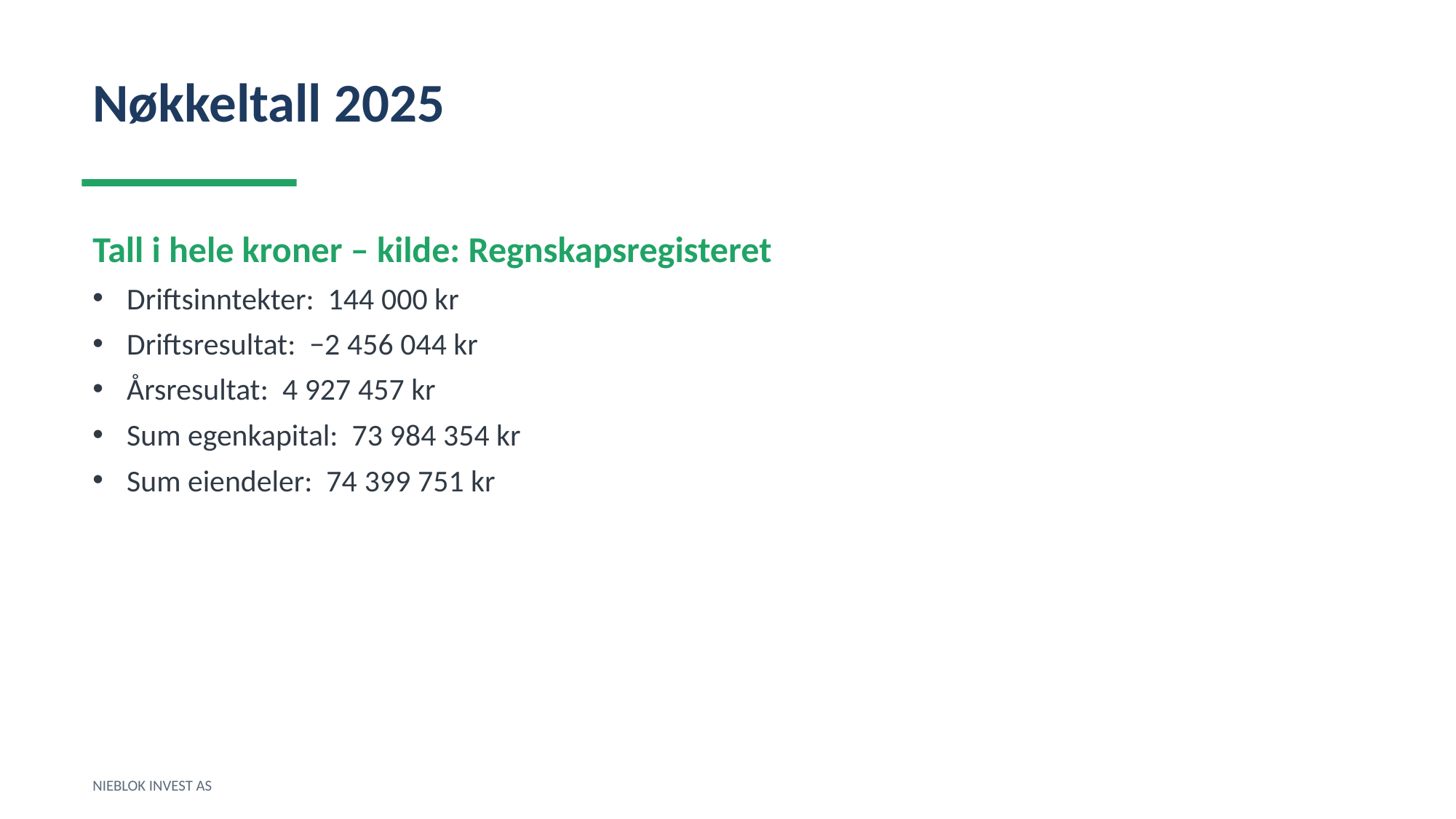

Nøkkeltall 2025

Tall i hele kroner – kilde: Regnskapsregisteret
Driftsinntekter:  144 000 kr
Driftsresultat:  −2 456 044 kr
Årsresultat:  4 927 457 kr
Sum egenkapital:  73 984 354 kr
Sum eiendeler:  74 399 751 kr
NIEBLOK INVEST AS